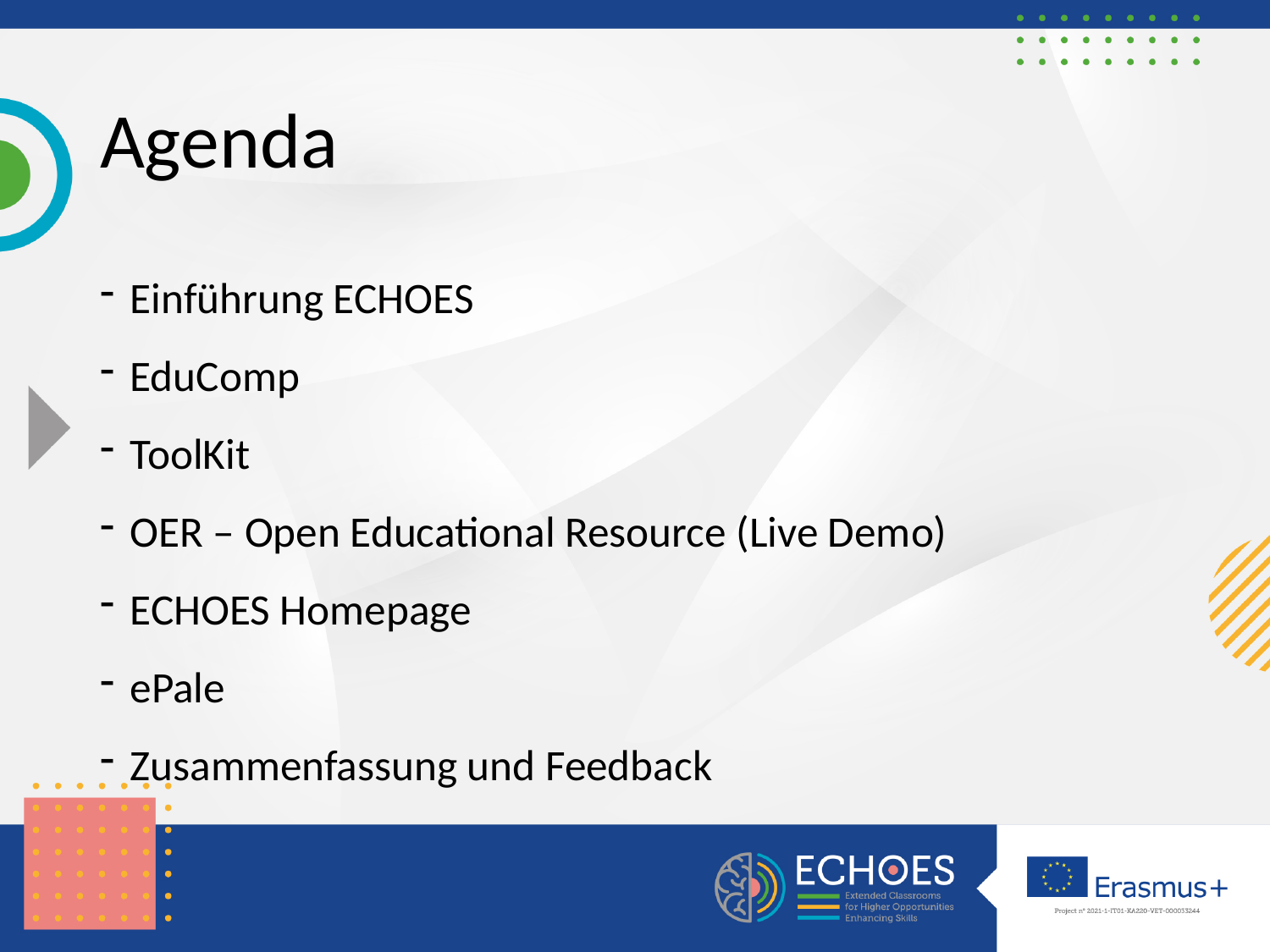

# Agenda
Einführung ECHOES
EduComp
ToolKit
OER – Open Educational Resource (Live Demo)
ECHOES Homepage
ePale
Zusammenfassung und Feedback